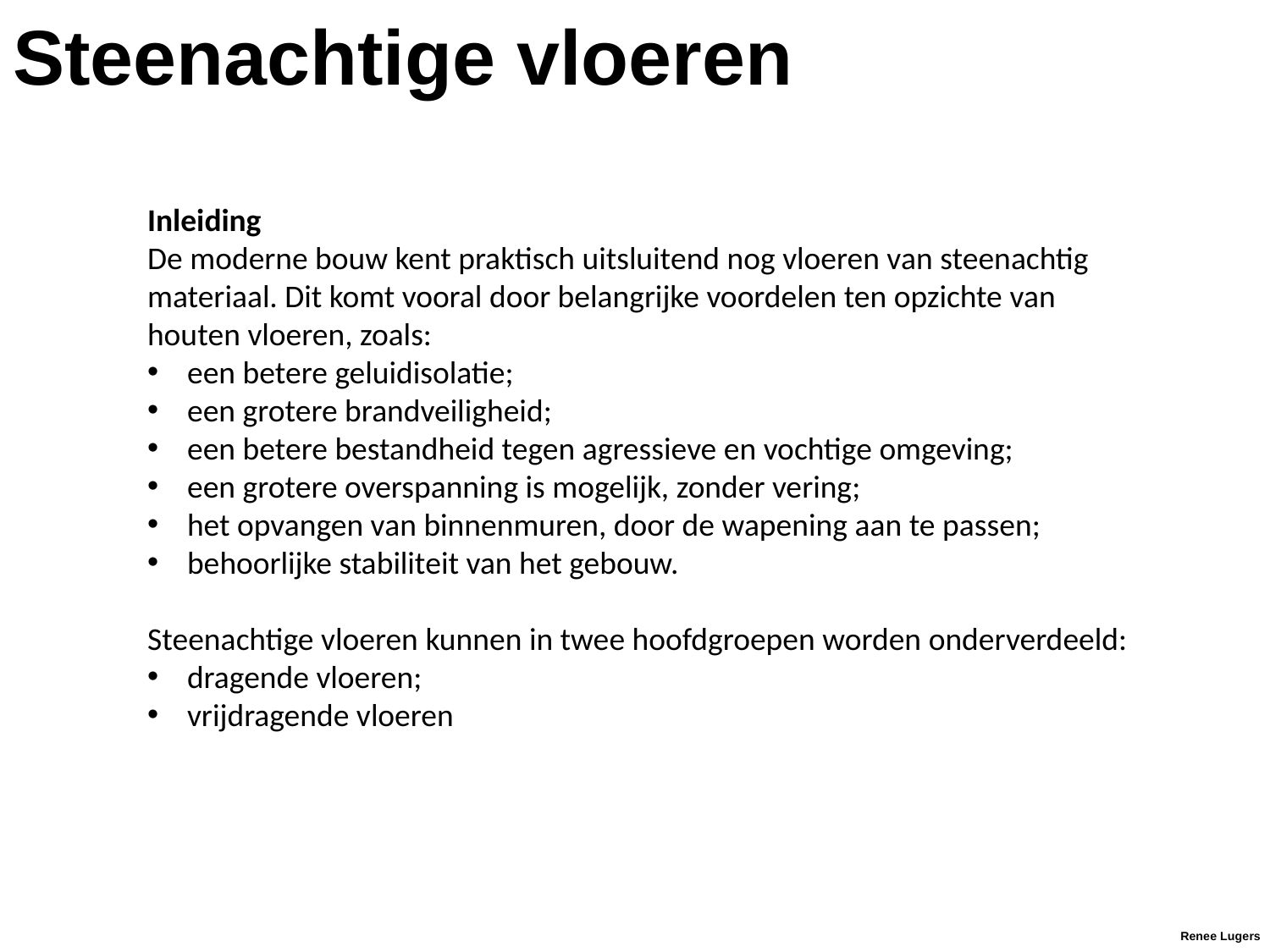

# Steenachtige vloeren
Inleiding
De moderne bouw kent praktisch uitsluitend nog vloeren van steenachtig materiaal. Dit komt vooral door belangrijke voordelen ten opzichte van houten vloeren, zoals:
een betere geluidisolatie;
een grotere brandveiligheid;
een betere bestandheid tegen agressieve en vochtige omgeving;
een grotere overspanning is mogelijk, zonder vering;
het opvangen van binnenmuren, door de wapening aan te passen;
behoorlijke stabiliteit van het gebouw.

Steenachtige vloeren kunnen in twee hoofdgroepen worden onderverdeeld:
dragende vloeren;
vrijdragende vloeren

Renee Lugers